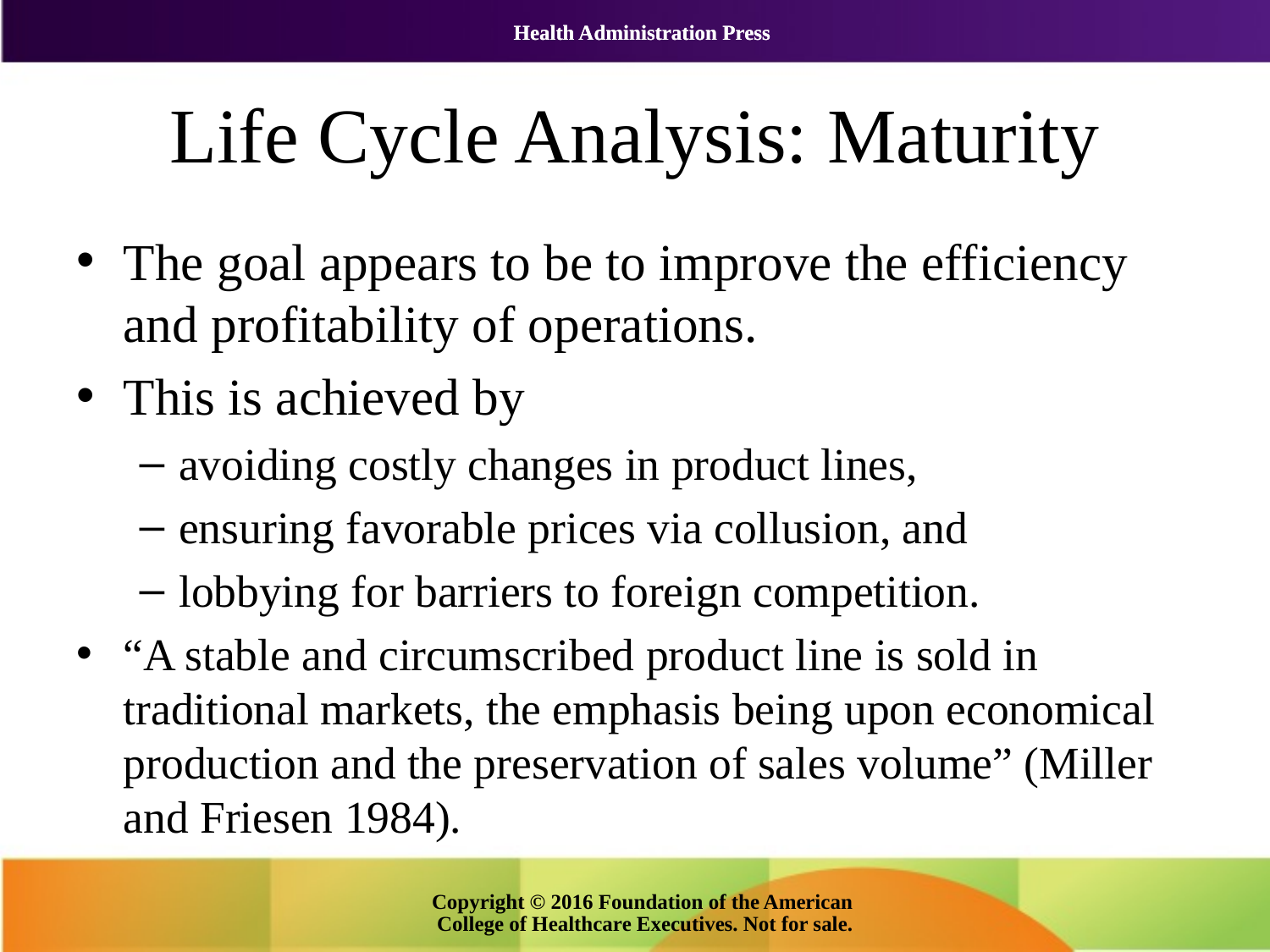

# Life Cycle Analysis: Maturity
The goal appears to be to improve the efficiency and profitability of operations.
This is achieved by
avoiding costly changes in product lines,
ensuring favorable prices via collusion, and
lobbying for barriers to foreign competition.
“A stable and circumscribed product line is sold in traditional markets, the emphasis being upon economical production and the preservation of sales volume” (Miller and Friesen 1984).
Copyright © 2016 Foundation of the American College of Healthcare Executives. Not for sale.